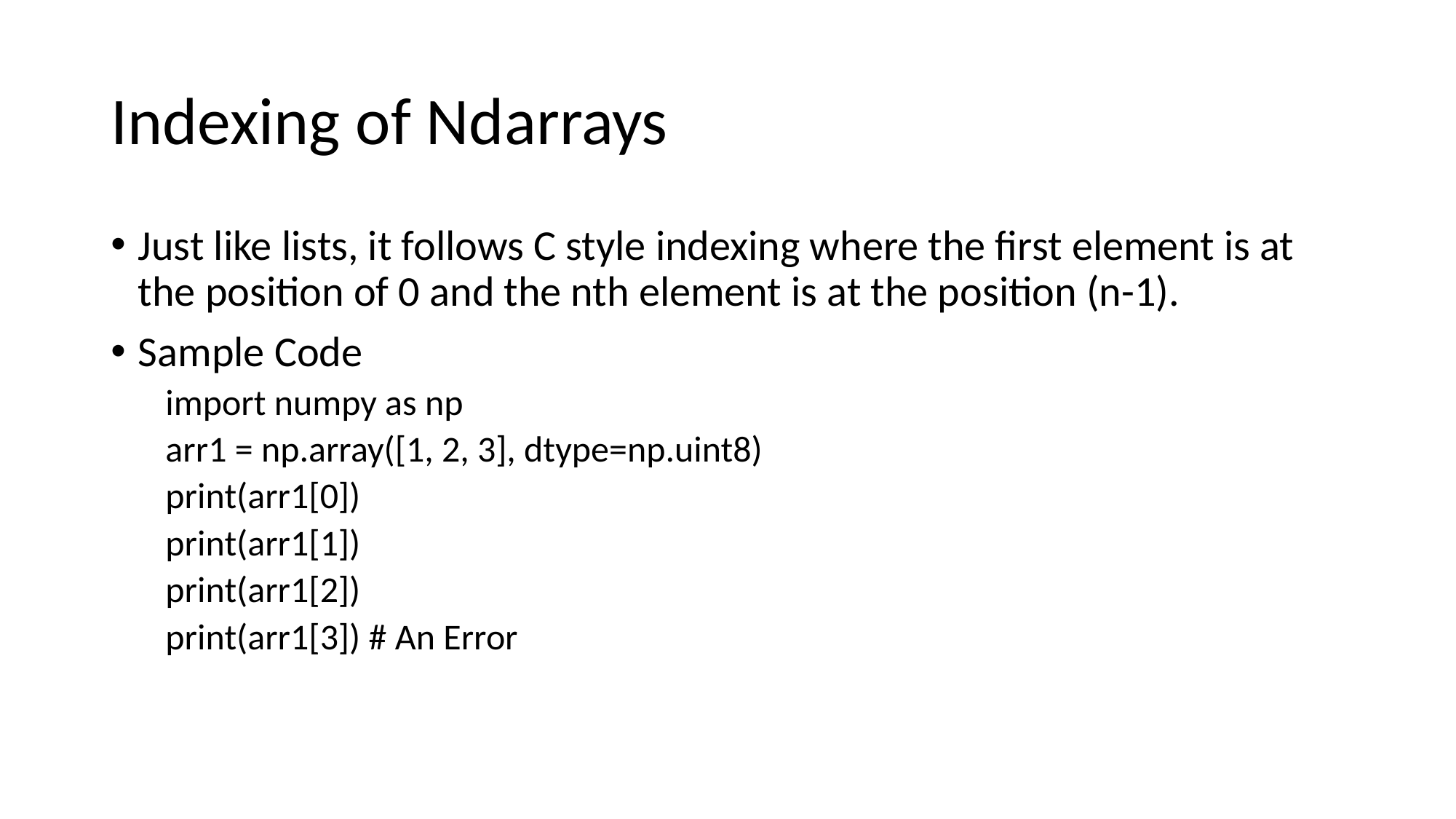

# Indexing of Ndarrays
Just like lists, it follows C style indexing where the first element is at the position of 0 and the nth element is at the position (n-1).
Sample Code
import numpy as np
arr1 = np.array([1, 2, 3], dtype=np.uint8)
print(arr1[0])
print(arr1[1])
print(arr1[2])
print(arr1[3]) # An Error